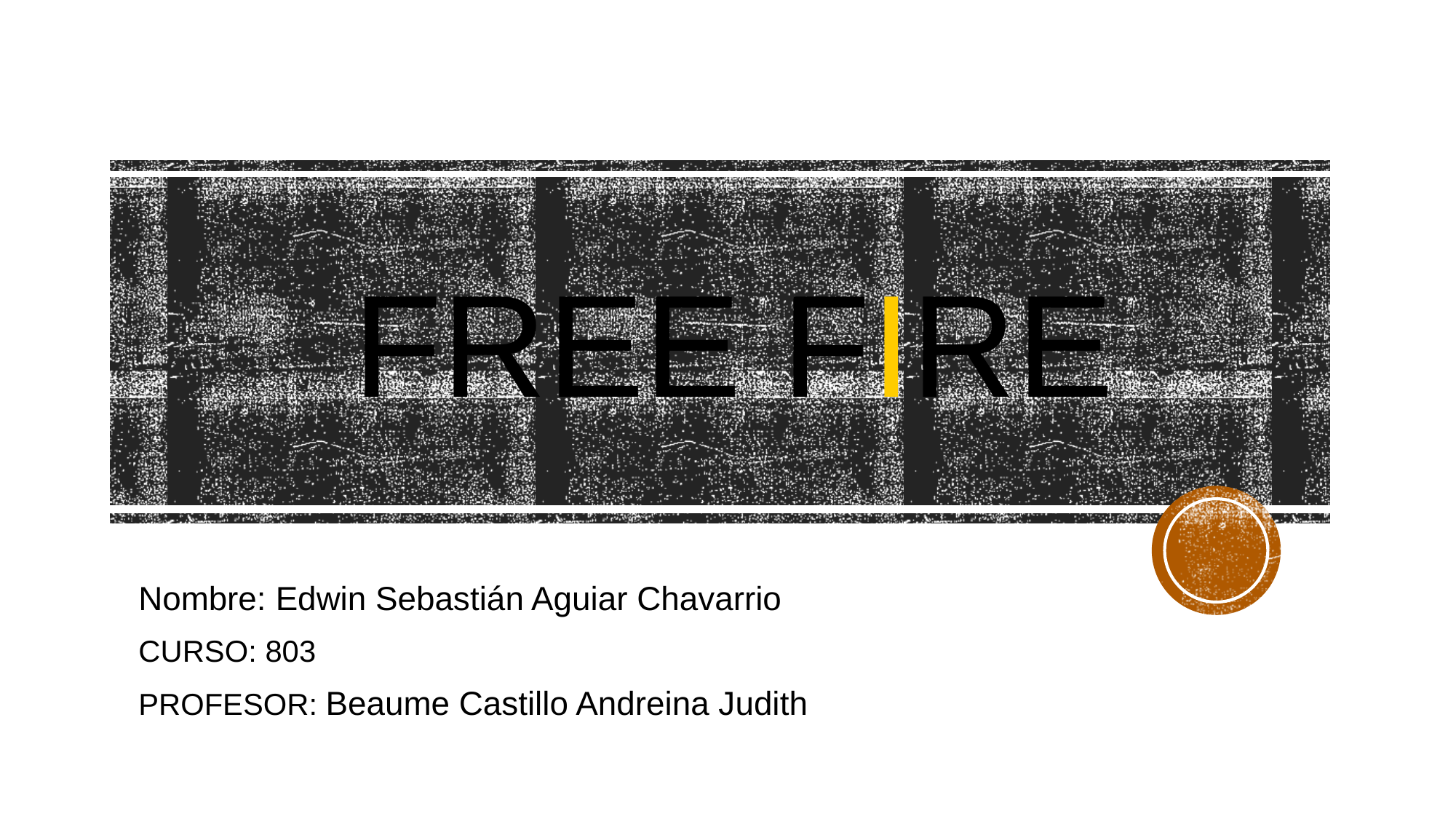

# FREE FIRE
Nombre: Edwin Sebastián Aguiar Chavarrio
CURSO: 803
PROFESOR: Beaume Castillo Andreina Judith